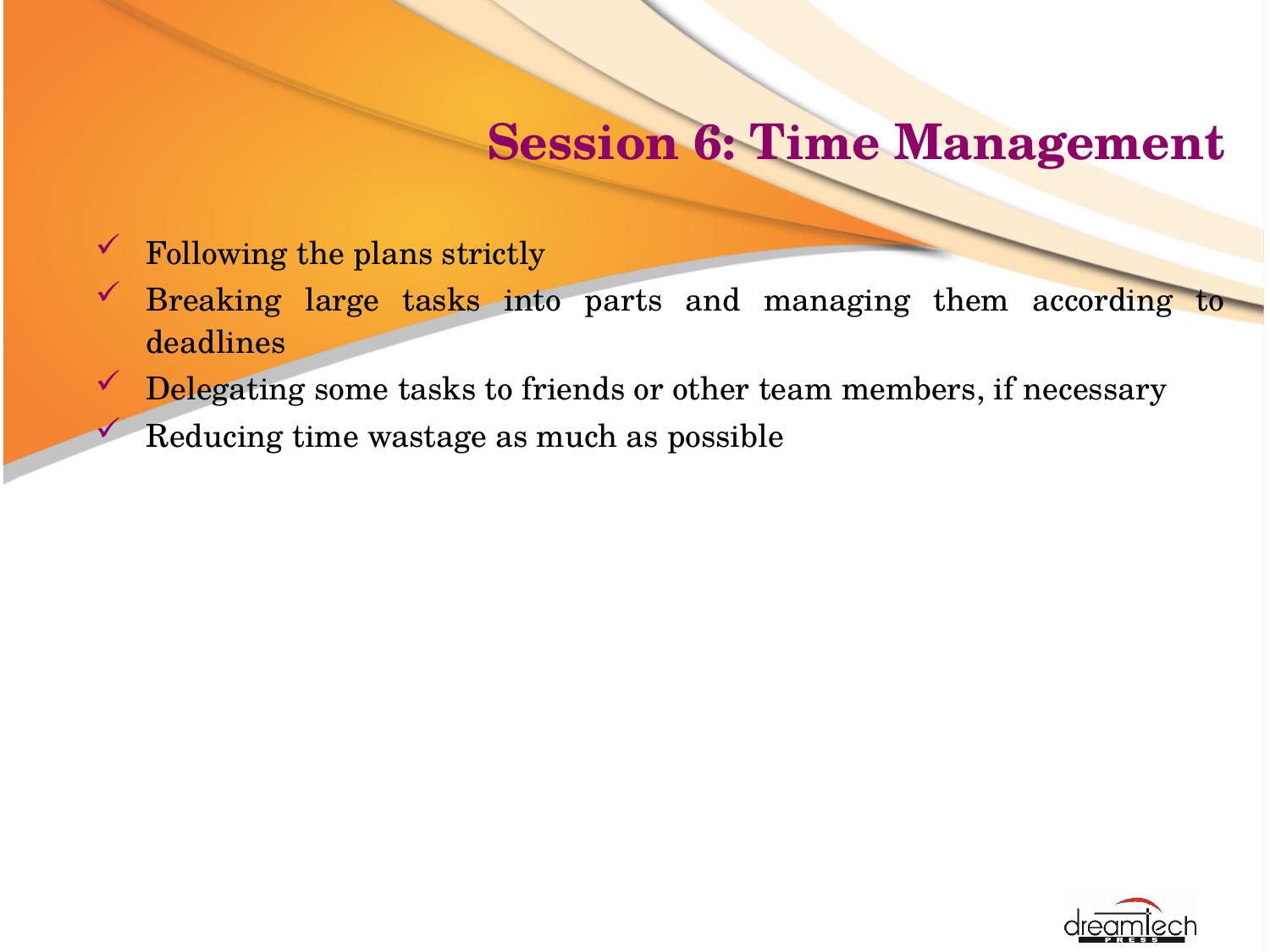

# Session 6: Time Management
Following the plans strictly
Breaking large tasks into parts and managing them according to deadlines
Delegating some tasks to friends or other team members, if necessary
Reducing time wastage as much as possible